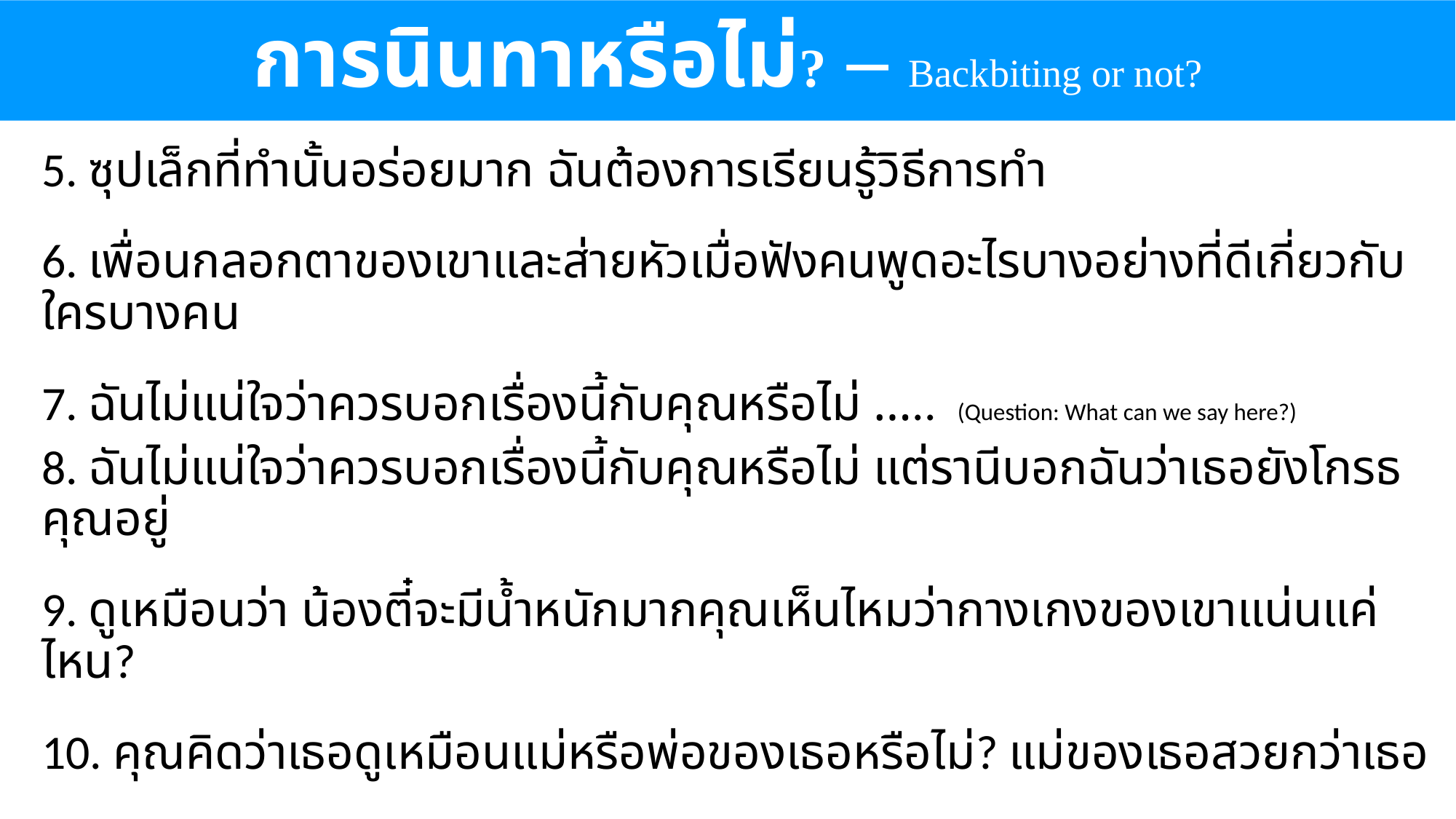

การนินทาหรือไม่? – Backbiting or not?
5. ซุปเล็กที่ทำนั้นอร่อยมาก ฉันต้องการเรียนรู้วิธีการทำ

6. เพื่อนกลอกตาของเขาและส่ายหัวเมื่อฟังคนพูดอะไรบางอย่างที่ดีเกี่ยวกับใครบางคน

7. ฉันไม่แน่ใจว่าควรบอกเรื่องนี้กับคุณหรือไม่ …..  (Question: What can we say here?)
8. ฉันไม่แน่ใจว่าควรบอกเรื่องนี้กับคุณหรือไม่ แต่รานีบอกฉันว่าเธอยังโกรธคุณอยู่

9. ดูเหมือนว่า น้องตี๋จะมีน้ำหนักมากคุณเห็นไหมว่ากางเกงของเขาแน่นแค่ไหน?

10. คุณคิดว่าเธอดูเหมือนแม่หรือพ่อของเธอหรือไม่? แม่ของเธอสวยกว่าเธอ